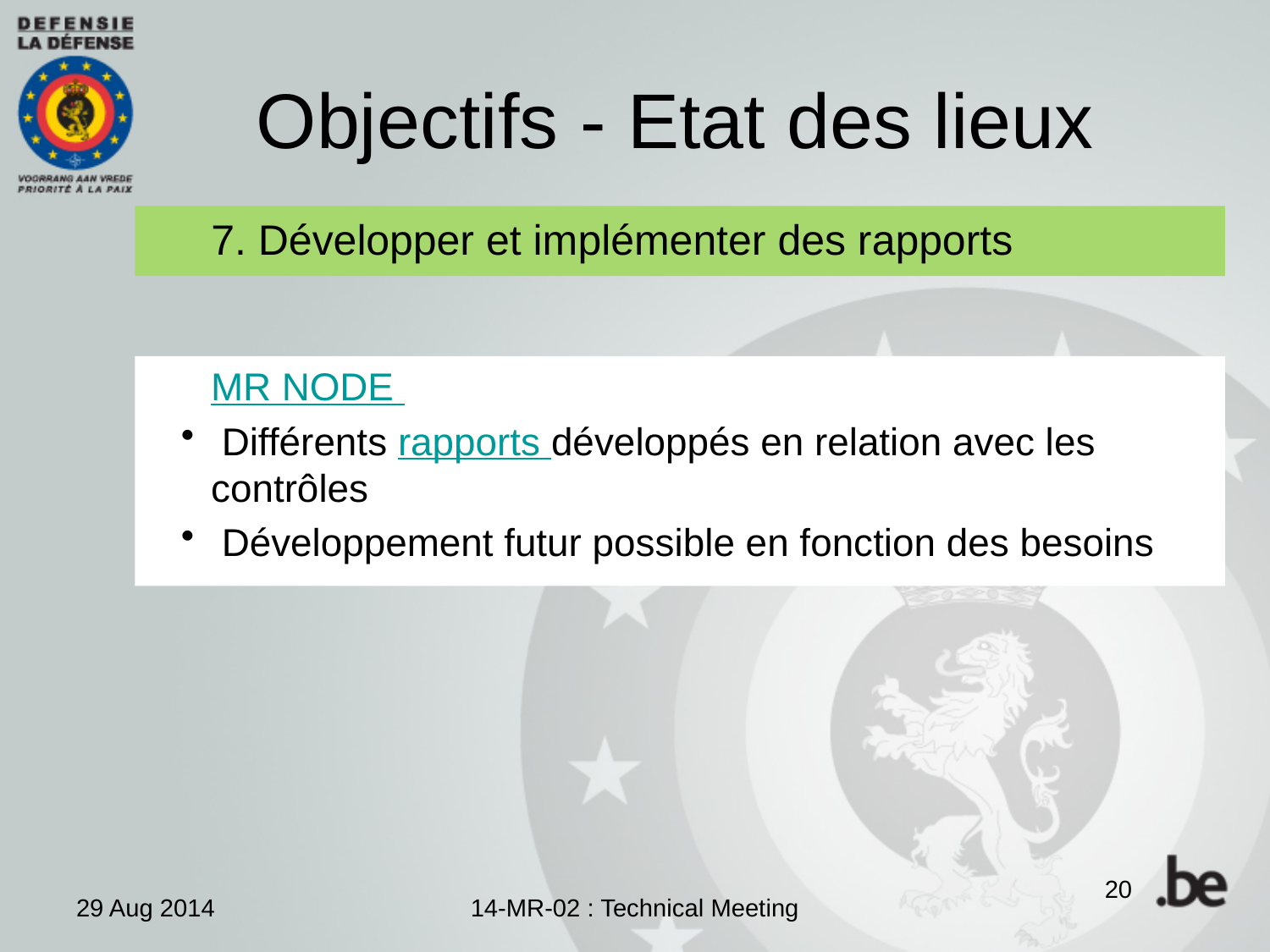

# Objectifs - Etat des lieux
7. Développer et implémenter des rapports
MR NODE
 Différents rapports développés en relation avec les contrôles
 Développement futur possible en fonction des besoins

20
29 Aug 2014
14-MR-02 : Technical Meeting